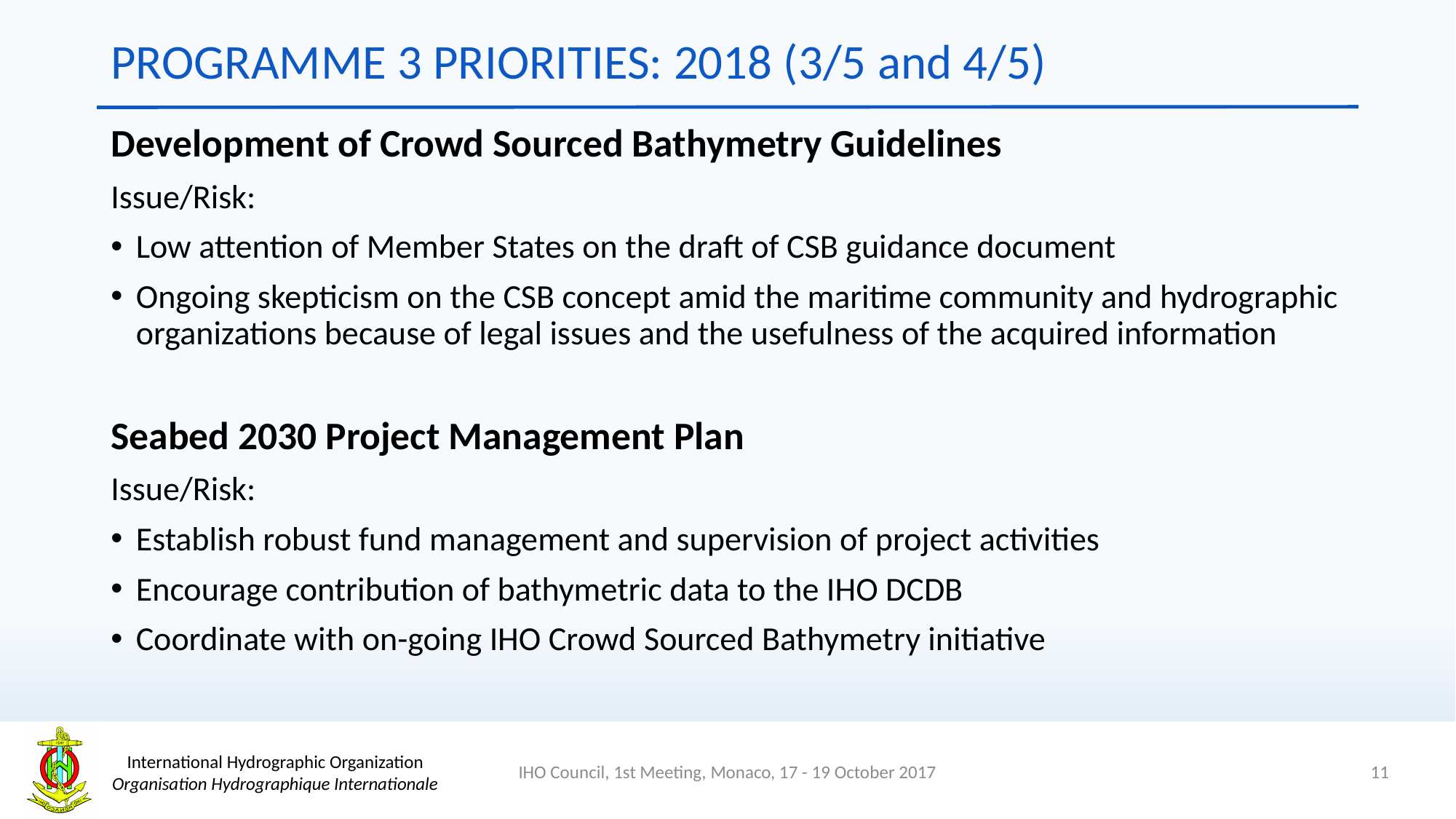

# PROGRAMME 3 PRIORITIES: 2018 (3/5 and 4/5)
Development of Crowd Sourced Bathymetry Guidelines
Issue/Risk:
Low attention of Member States on the draft of CSB guidance document
Ongoing skepticism on the CSB concept amid the maritime community and hydrographic organizations because of legal issues and the usefulness of the acquired information

Seabed 2030 Project Management Plan
Issue/Risk:
Establish robust fund management and supervision of project activities
Encourage contribution of bathymetric data to the IHO DCDB
Coordinate with on-going IHO Crowd Sourced Bathymetry initiative

11
IHO Council, 1st Meeting, Monaco, 17 - 19 October 2017